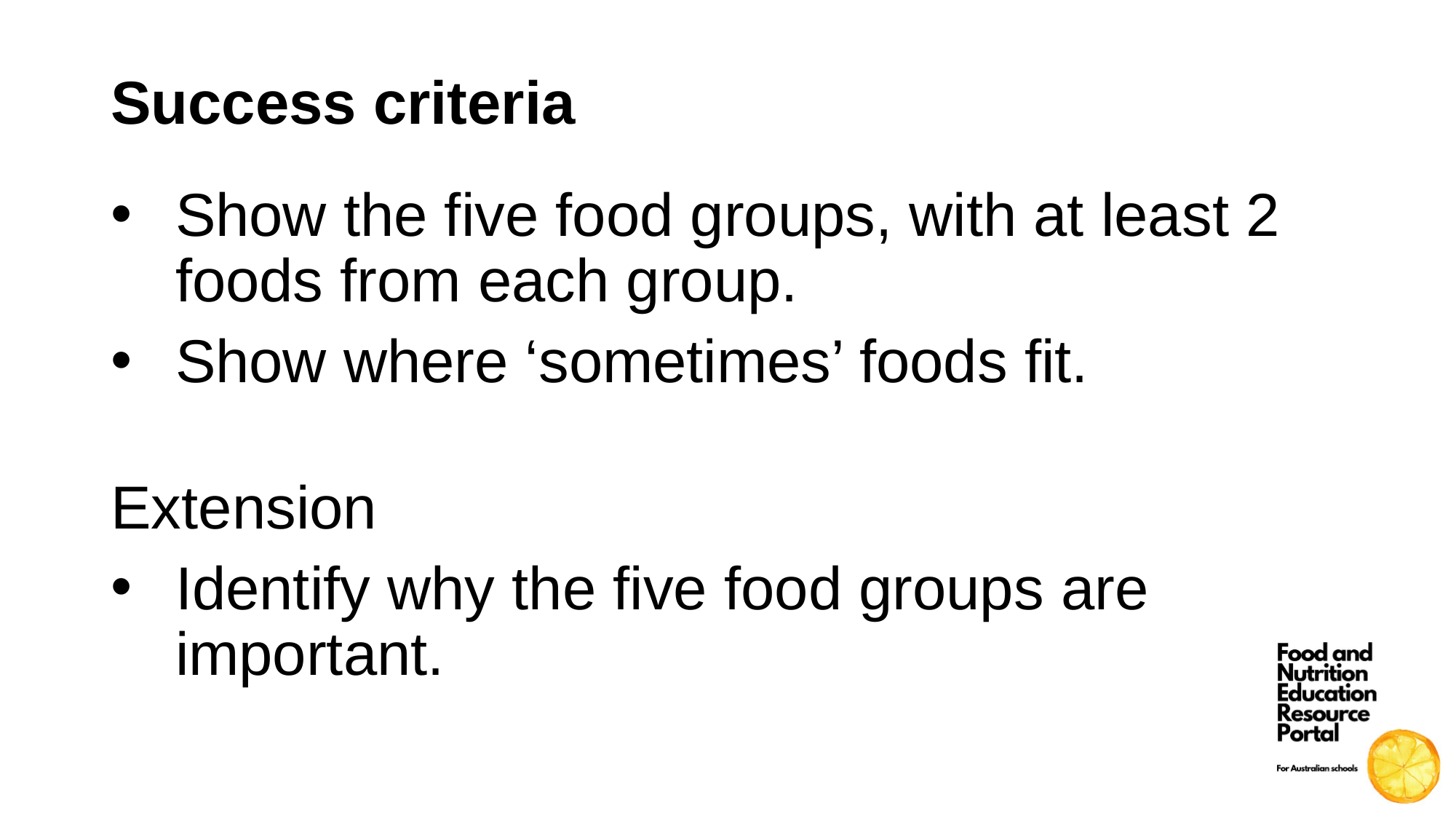

Success criteria

Show the five food groups, with at least 2 foods from each group.
Show where ‘sometimes’ foods fit.

Extension
Identify why the five food groups are important.